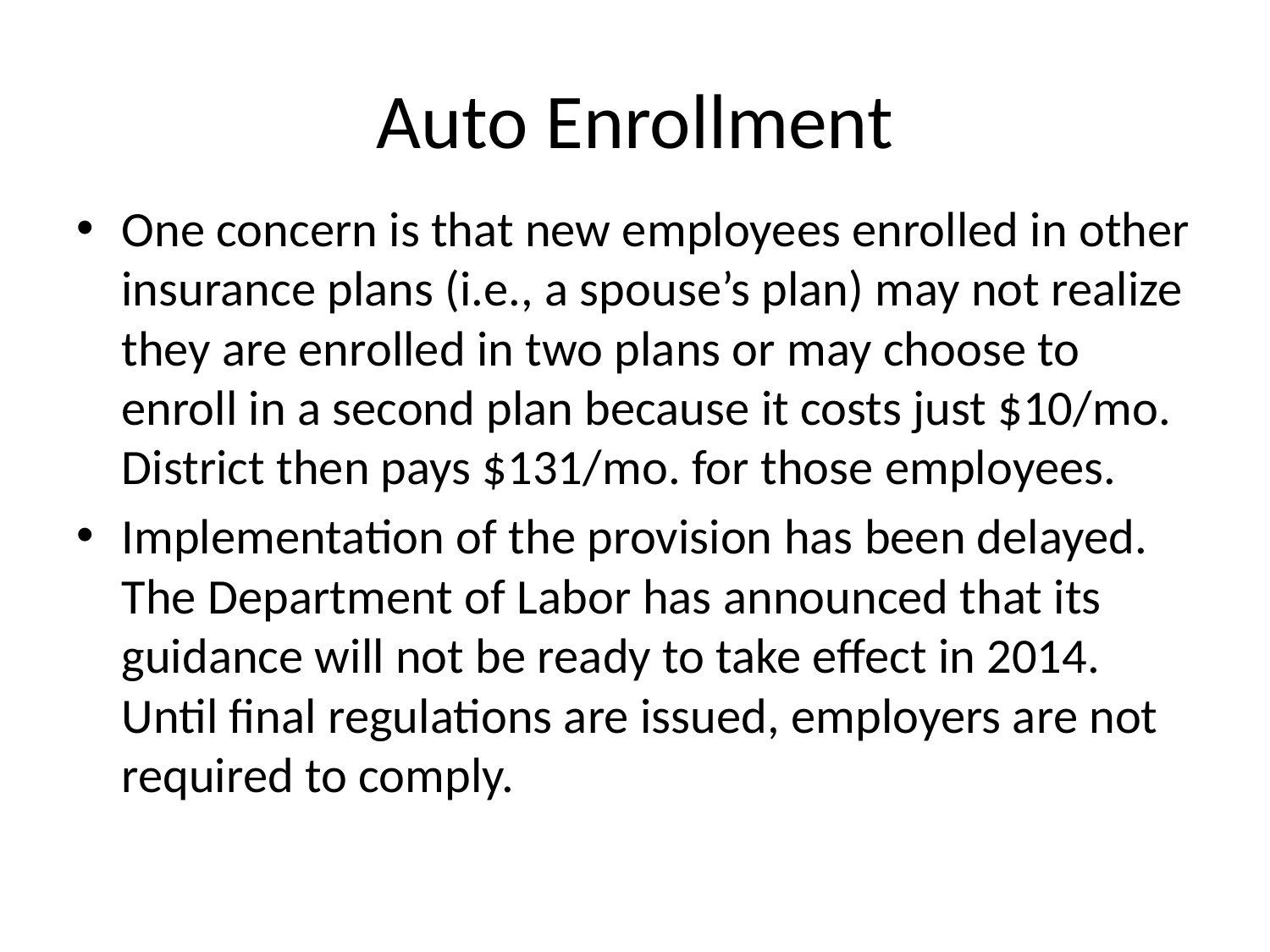

# Auto Enrollment
One concern is that new employees enrolled in other insurance plans (i.e., a spouse’s plan) may not realize they are enrolled in two plans or may choose to enroll in a second plan because it costs just $10/mo. District then pays $131/mo. for those employees.
Implementation of the provision has been delayed. The Department of Labor has announced that its guidance will not be ready to take effect in 2014. Until final regulations are issued, employers are not required to comply.